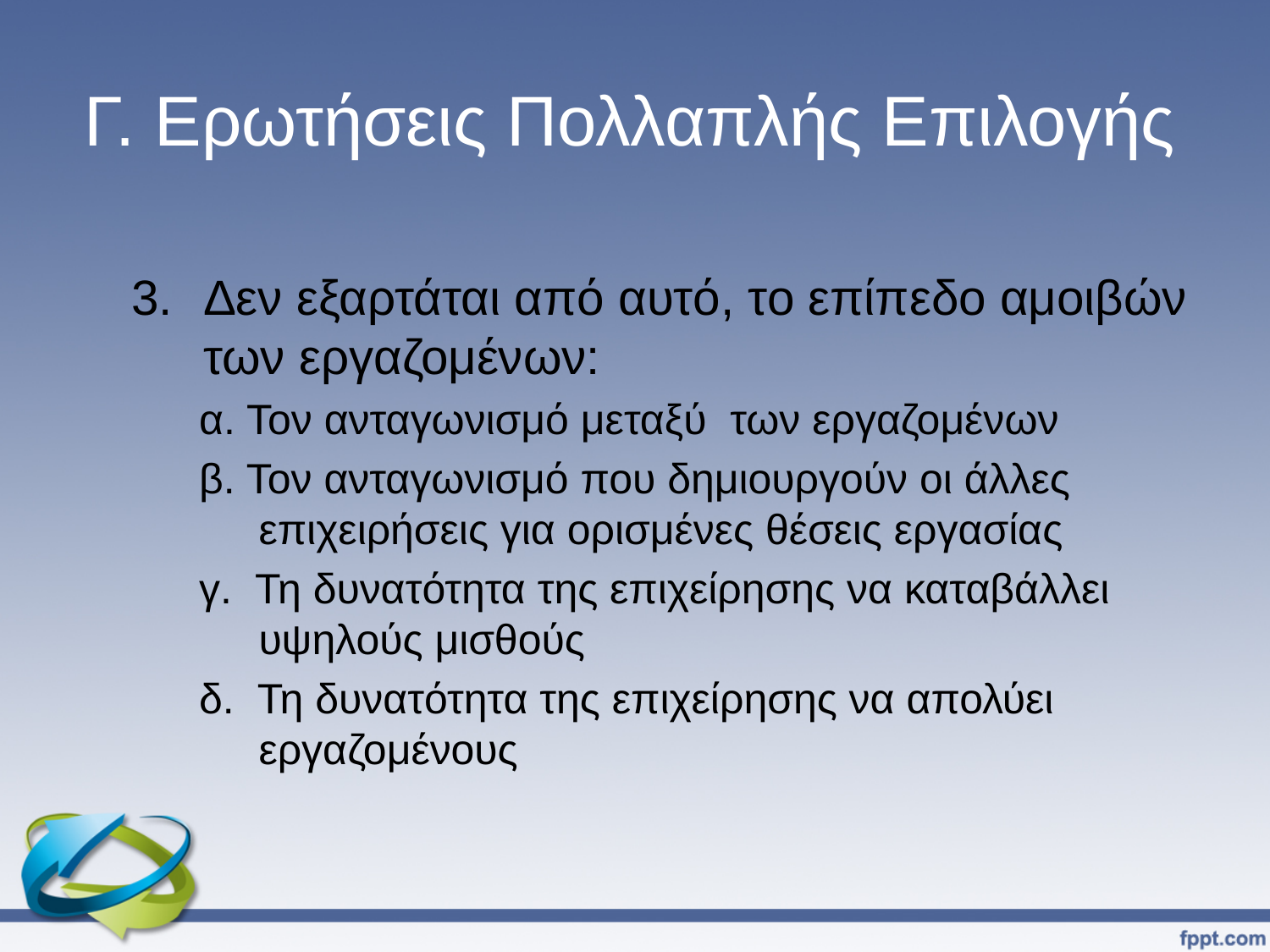

# Γ. Ερωτήσεις Πολλαπλής Επιλογής
Δεν εξαρτάται από αυτό, το επίπεδο αμοιβών των εργαζομένων:
 α. Τον ανταγωνισμό μεταξύ  των εργαζομένων
 β. Τον ανταγωνισμό που δημιουργούν οι άλλες επιχειρήσεις για ορισμένες θέσεις εργασίας
 γ.  Τη δυνατότητα της επιχείρησης να καταβάλλει υψηλούς μισθούς
 δ.  Τη δυνατότητα της επιχείρησης να απολύει εργαζομένους